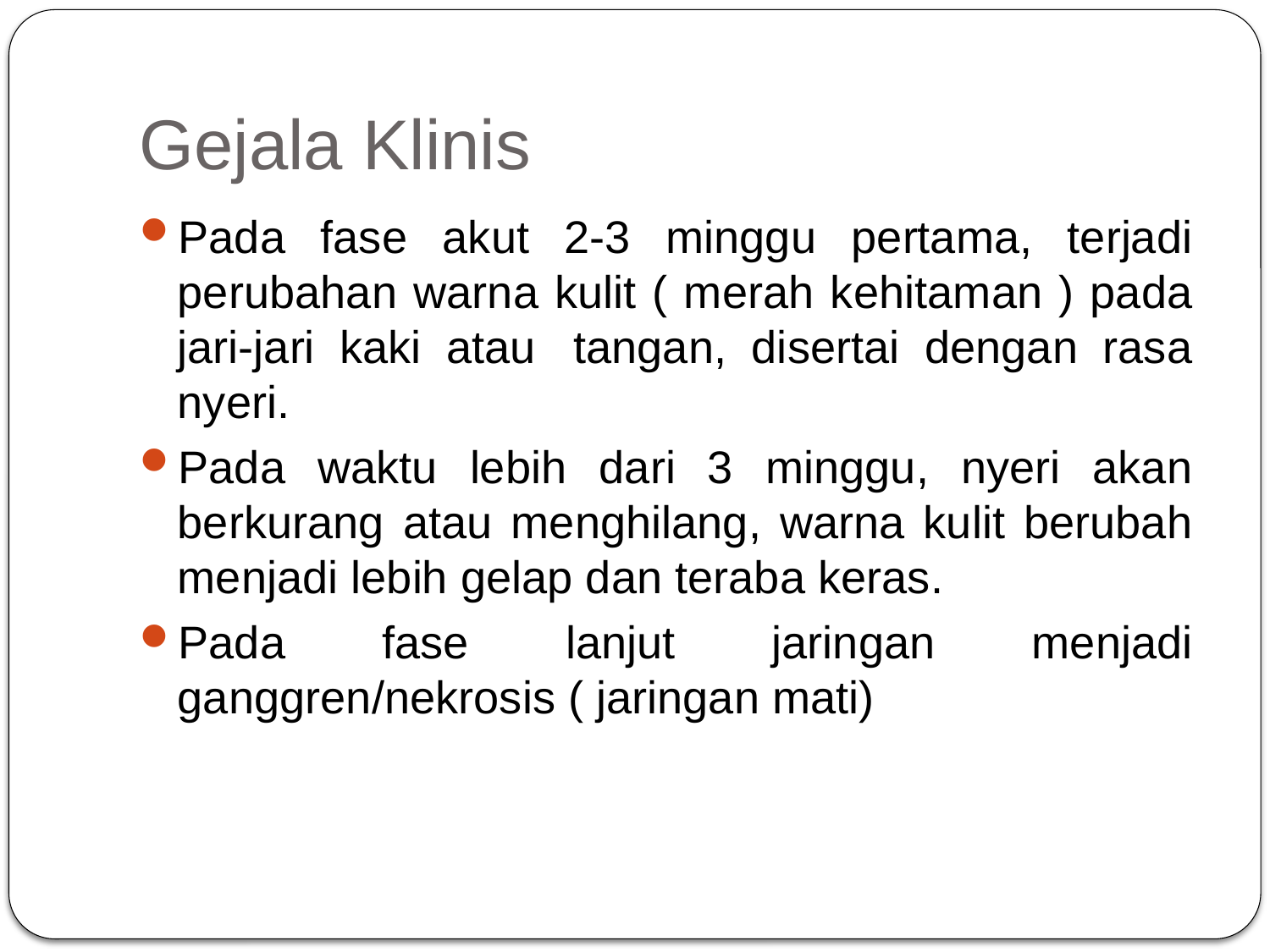

# Gejala Klinis
Pada fase akut 2-3 minggu pertama, terjadi perubahan warna kulit ( merah kehitaman ) pada jari-jari kaki atau  tangan, disertai dengan rasa nyeri.
Pada waktu lebih dari 3 minggu, nyeri akan berkurang atau menghilang, warna kulit berubah menjadi lebih gelap dan teraba keras.
Pada fase lanjut jaringan menjadi ganggren/nekrosis ( jaringan mati)